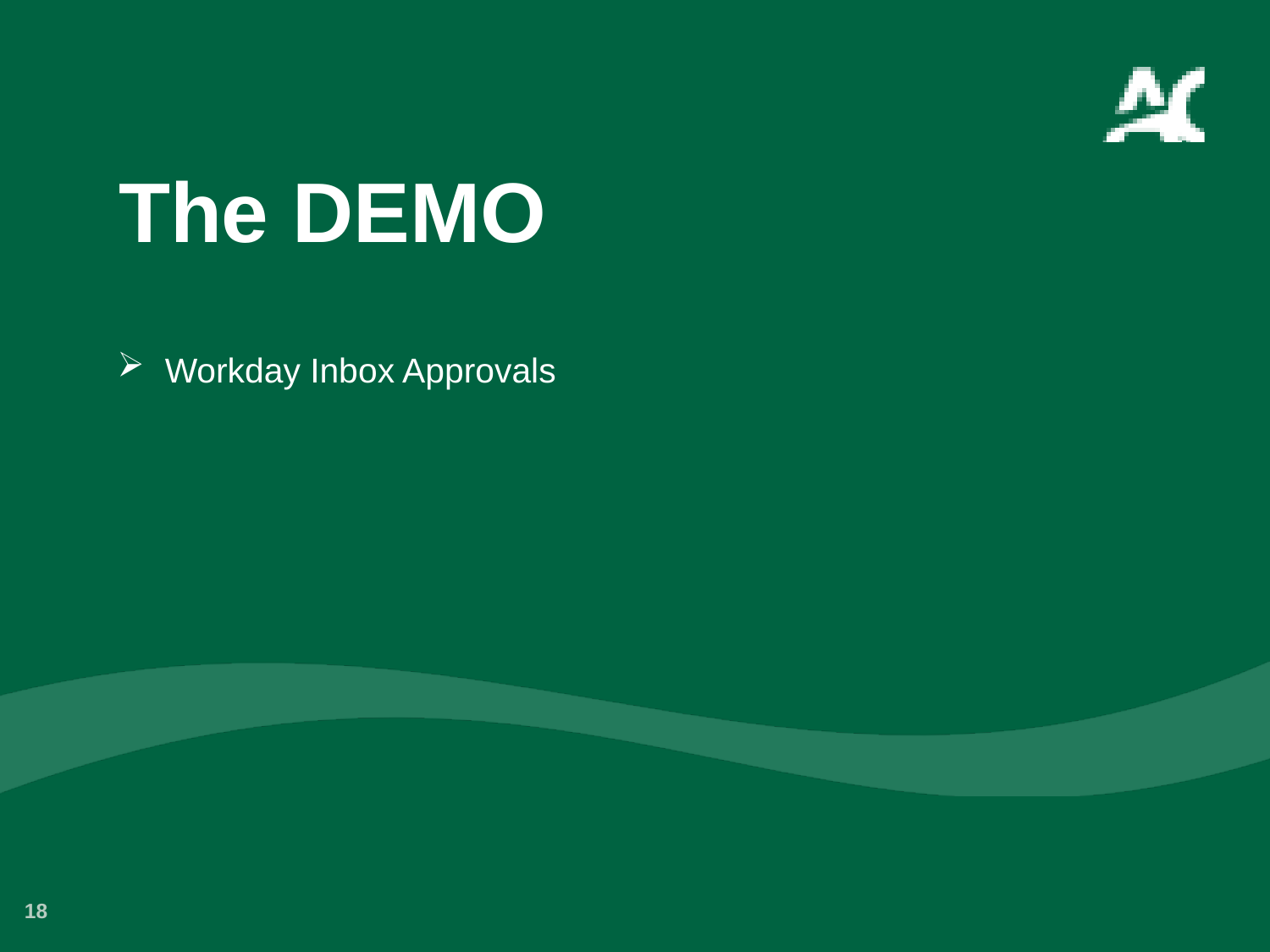

# The DEMO
Workday Inbox Approvals
18